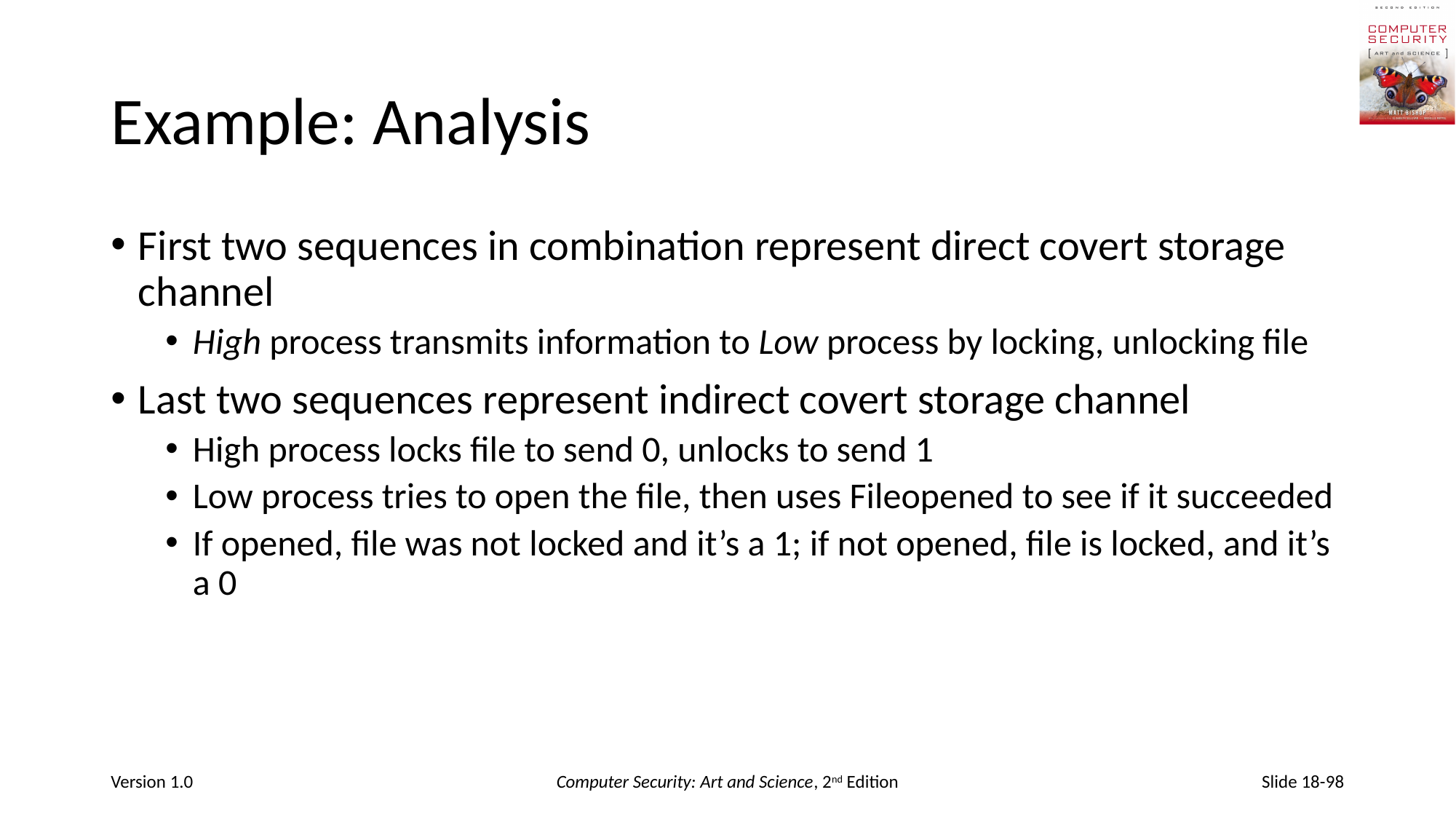

# Example: Analysis
First two sequences in combination represent direct covert storage channel
High process transmits information to Low process by locking, unlocking file
Last two sequences represent indirect covert storage channel
High process locks file to send 0, unlocks to send 1
Low process tries to open the file, then uses Fileopened to see if it succeeded
If opened, file was not locked and it’s a 1; if not opened, file is locked, and it’s a 0

Version 1.0
Computer Security: Art and Science, 2nd Edition
Slide 18-98